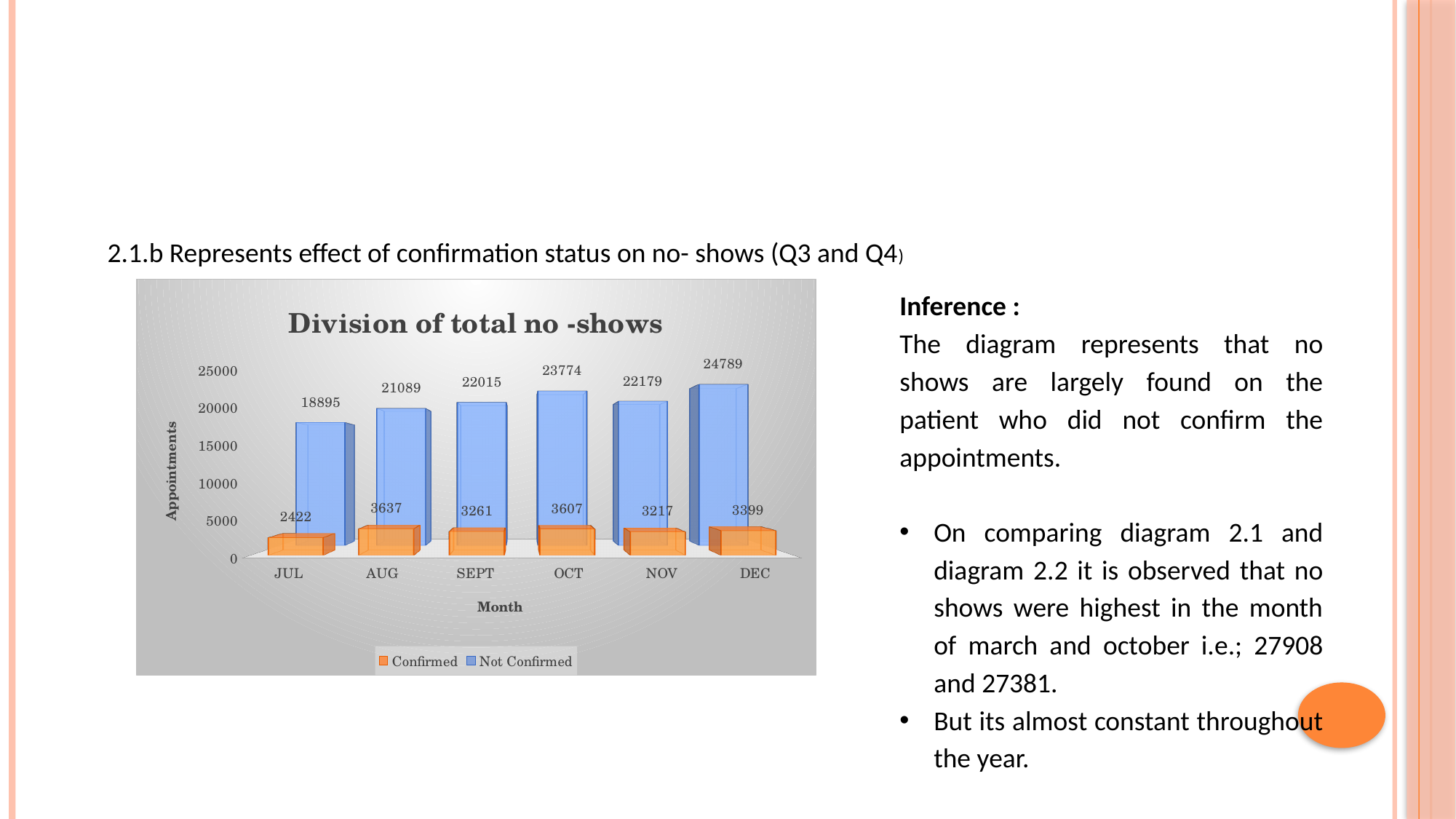

#
2.1.b Represents effect of confirmation status on no- shows (Q3 and Q4)

[unsupported chart]

Inference :
The diagram represents that no shows are largely found on the patient who did not confirm the appointments.

On comparing diagram 2.1 and diagram 2.2 it is observed that no shows were highest in the month of march and october i.e.; 27908 and 27381.
But its almost constant throughout the year.